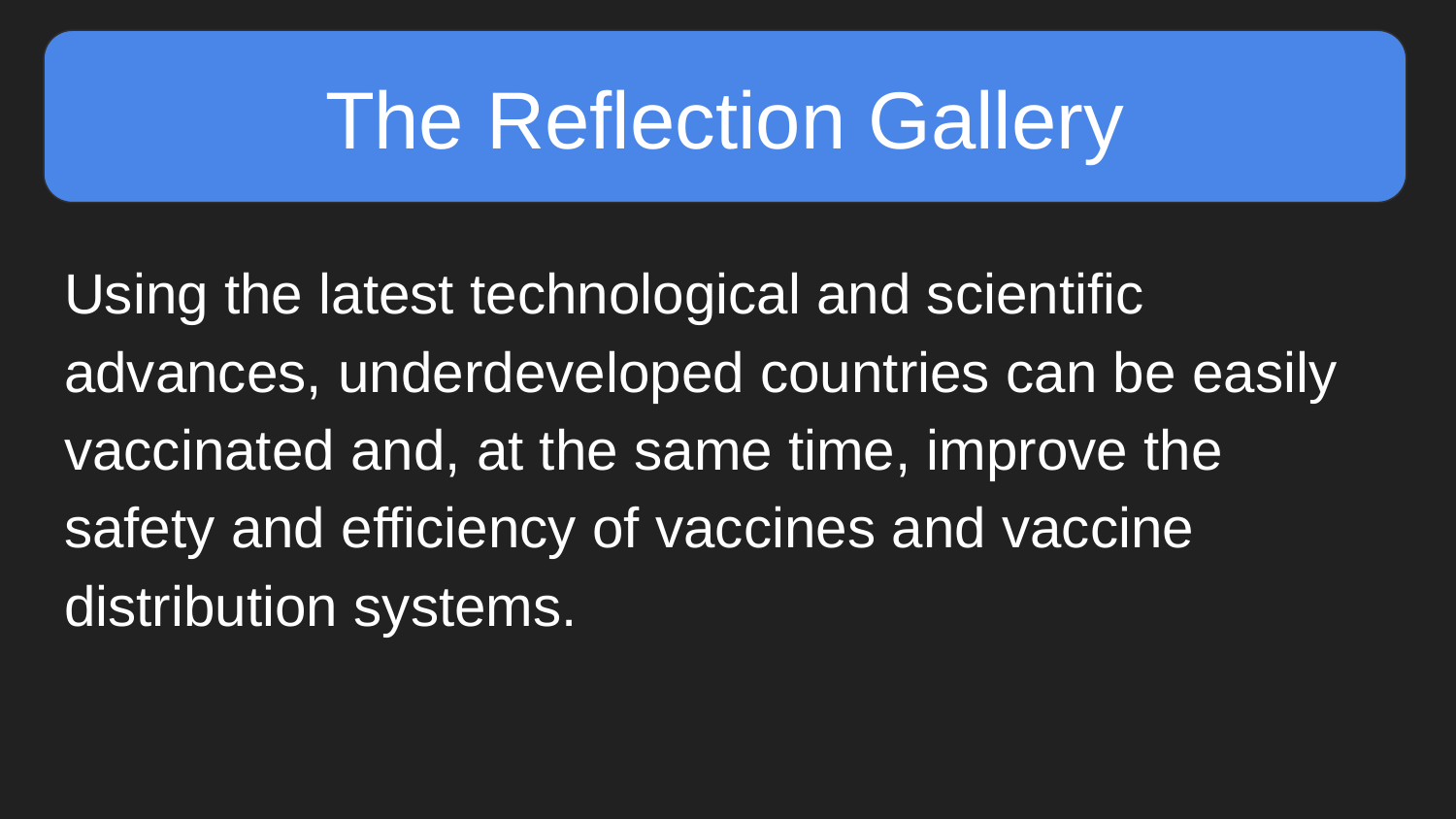

The Reflection Gallery
Using the latest technological and scientific advances, underdeveloped countries can be easily vaccinated and, at the same time, improve the safety and efficiency of vaccines and vaccine distribution systems.